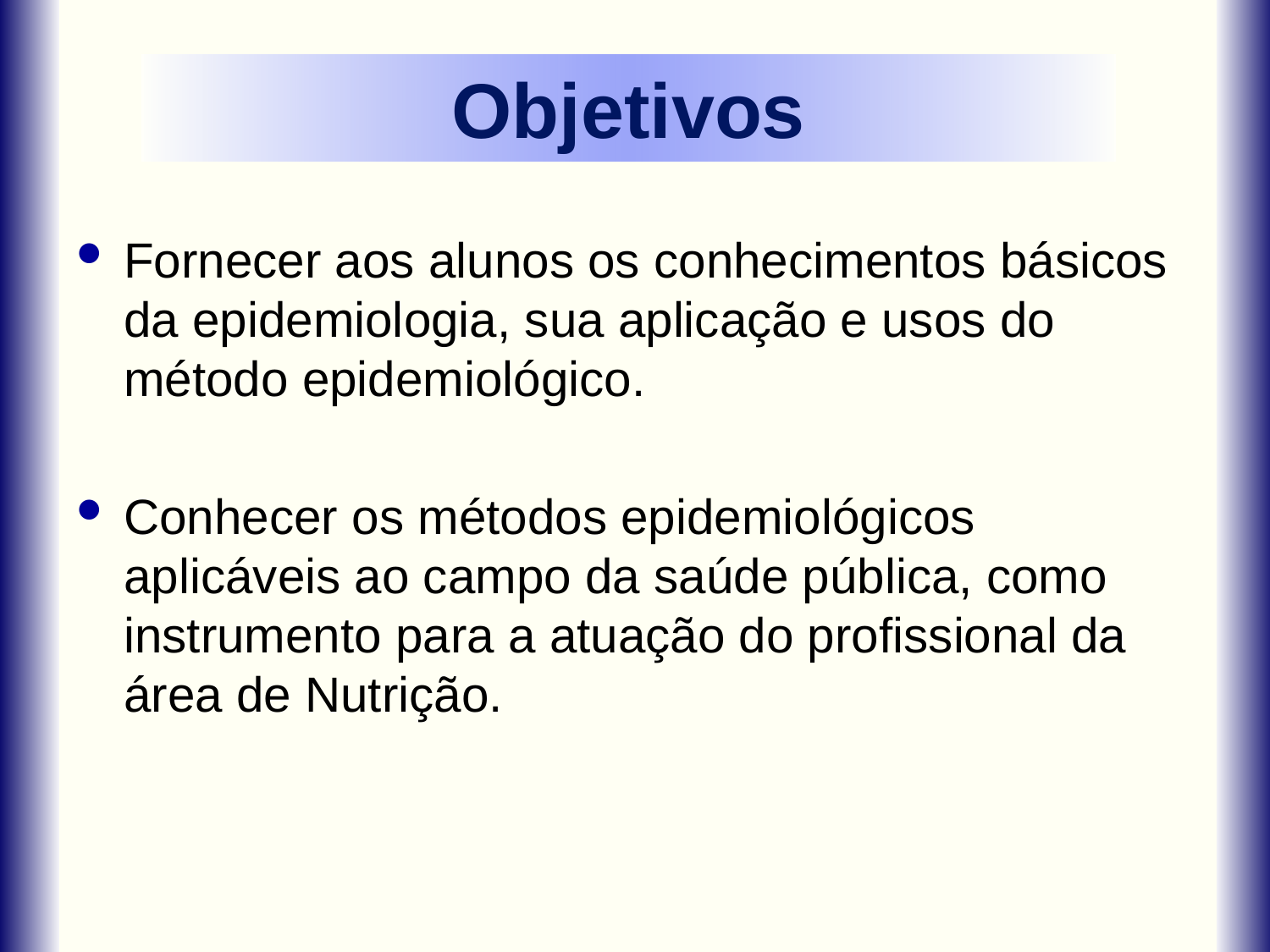

# Objetivos
Fornecer aos alunos os conhecimentos básicos da epidemiologia, sua aplicação e usos do método epidemiológico.

Conhecer os métodos epidemiológicos aplicáveis ao campo da saúde pública, como instrumento para a atuação do profissional da área de Nutrição.